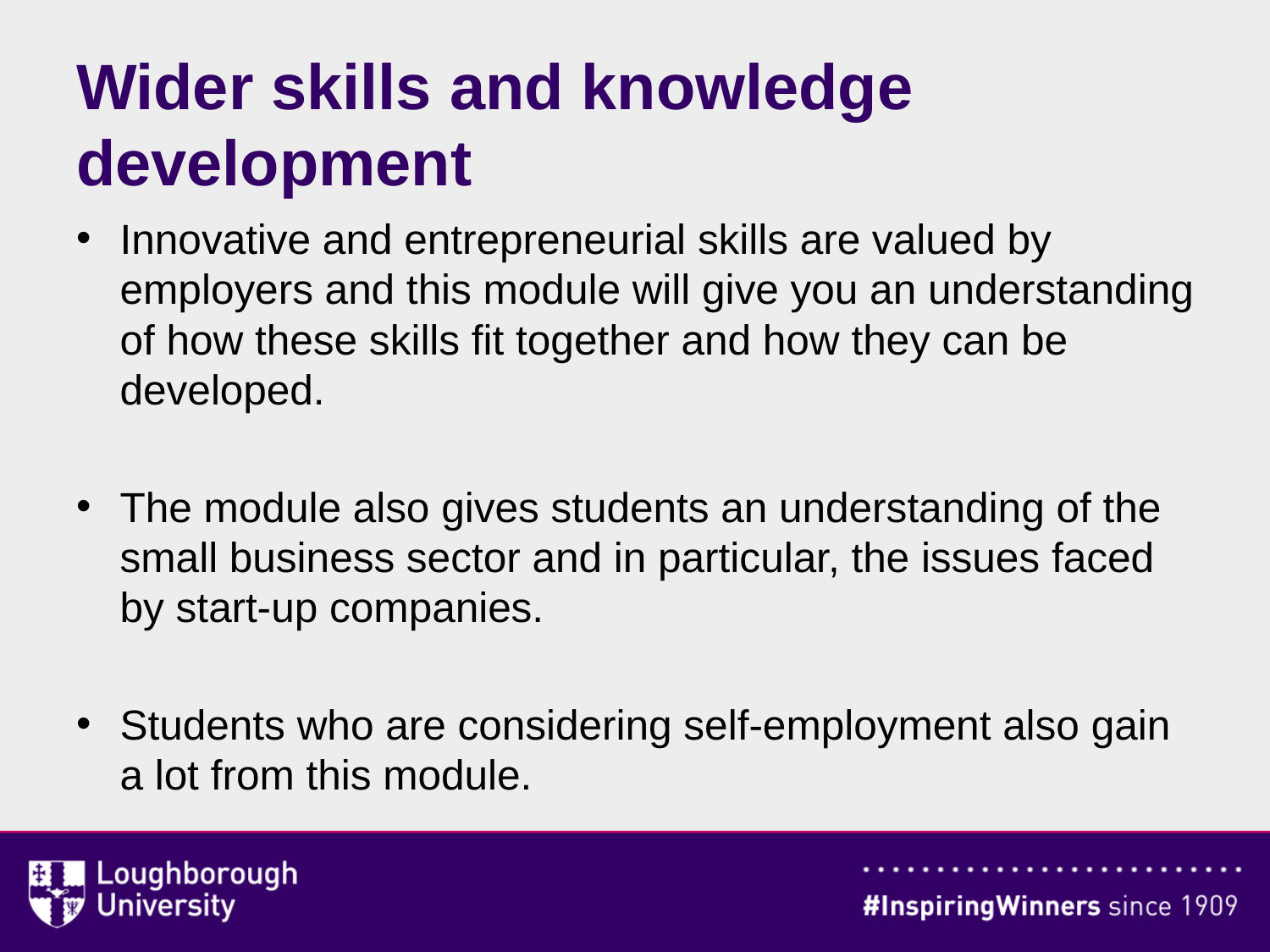

# Wider skills and knowledge development
Innovative and entrepreneurial skills are valued by employers and this module will give you an understanding of how these skills fit together and how they can be developed.

The module also gives students an understanding of the small business sector and in particular, the issues faced by start-up companies.

Students who are considering self-employment also gain a lot from this module.